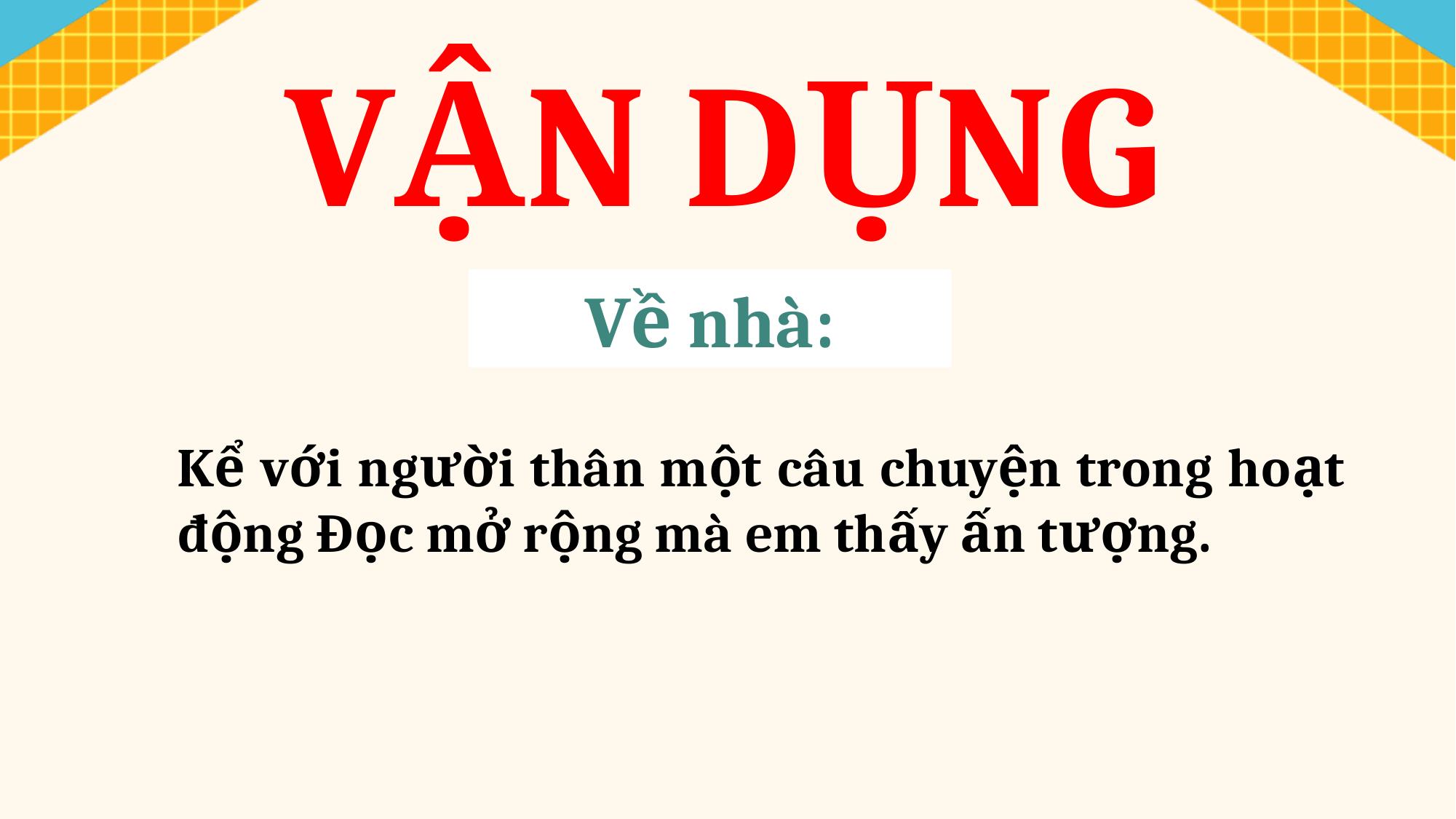

VẬN DỤNG
Về nhà:
Kể với người thân một câu chuyện trong hoạt động Đọc mở rộng mà em thấy ấn tượng.